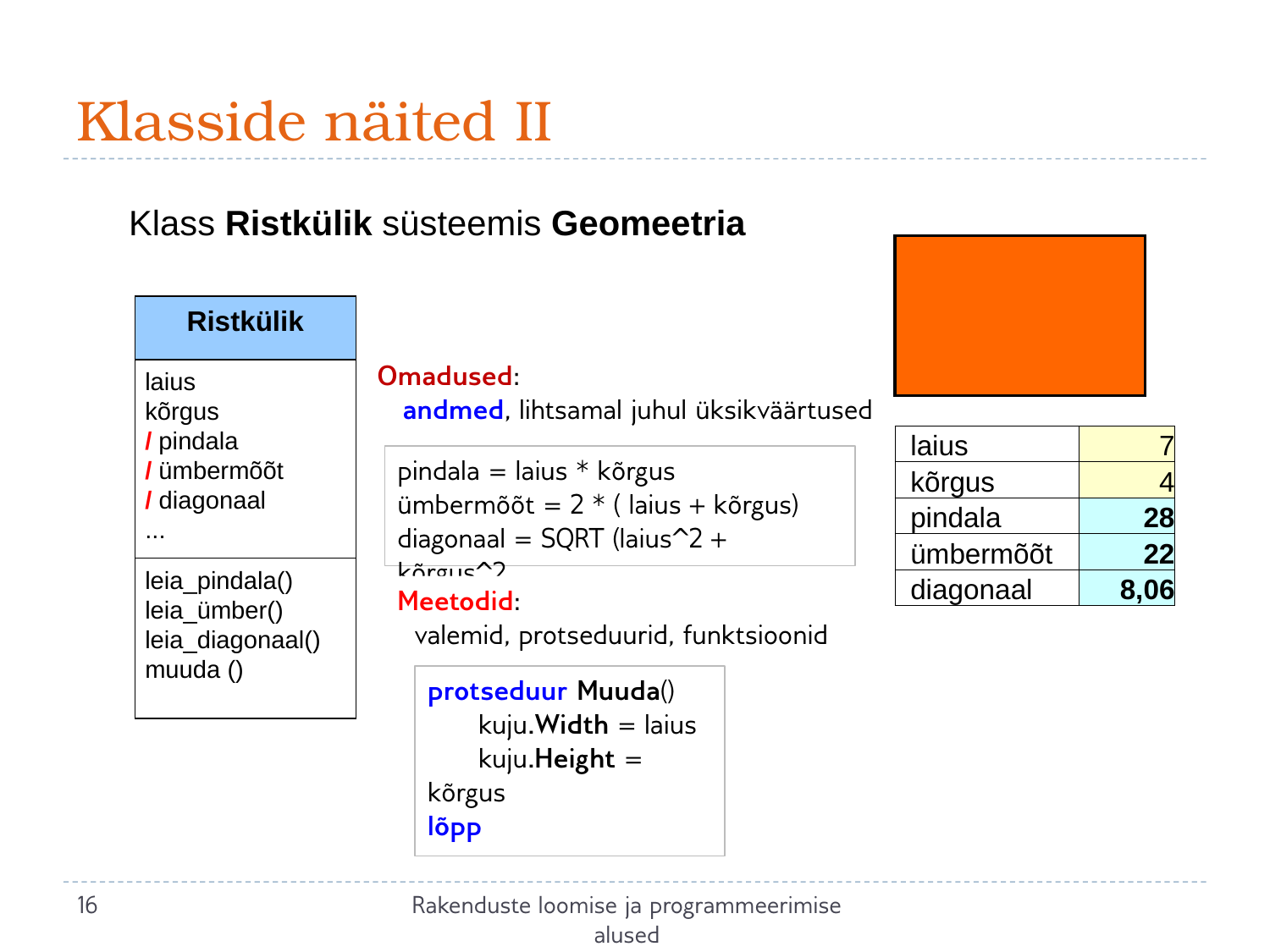

# Klasside näited II
Klass Ristkülik süsteemis Geomeetria

Ristkülik
laius
kõrgus
/ pindala
/ ümbermõõt
/ diagonaal
...
leia_pindala()
leia_ümber()
leia_diagonaal()
muuda ()
Omadused:
   andmed, lihtsamal juhul üksikväärtused
| laius | 7 |
| --- | --- |
| kõrgus | 4 |
| pindala | 28 |
| ümbermõõt | 22 |
| diagonaal | 8,06 |
pindala = laius * kõrgus
ümbermõõt = 2 * ( laius + kõrgus)
diagonaal = SQRT (laius^2 + kõrgus^2

Meetodid:
  valemid, protseduurid, funktsioonid
protseduur Muuda()
      kuju.Width = laius
      kuju.Height = kõrgus
lõpp

16
Rakenduste loomise ja programmeerimise alused